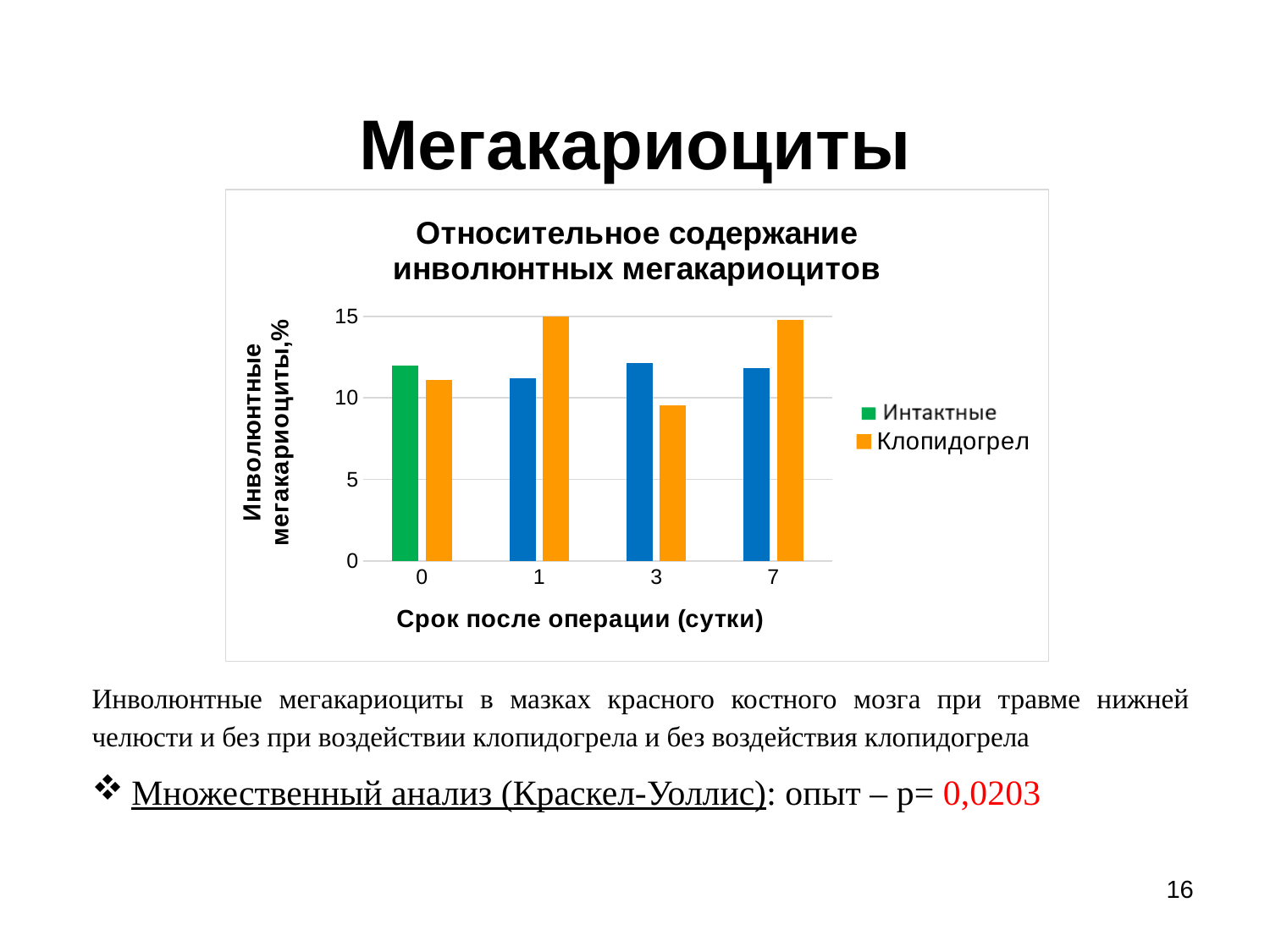

# Мегакариоциты

### Chart: Относительное содержание инволюнтных мегакариоцитов

| Category | Контроль | Клопидогрел |
|---|---|---|
| 0 | 11.97 | 11.12 |
| 1 | 11.18 | 15.02 |
| 3 | 12.14 | 9.55 |
| 7 | 11.85 | 14.78 |
Инволюнтные мегакариоциты в мазках красного костного мозга при травме нижней челюсти и без при воздействии клопидогрела и без воздействия клопидогрела
Множественный анализ (Краскел-Уоллис): опыт – р= 0,0203
16